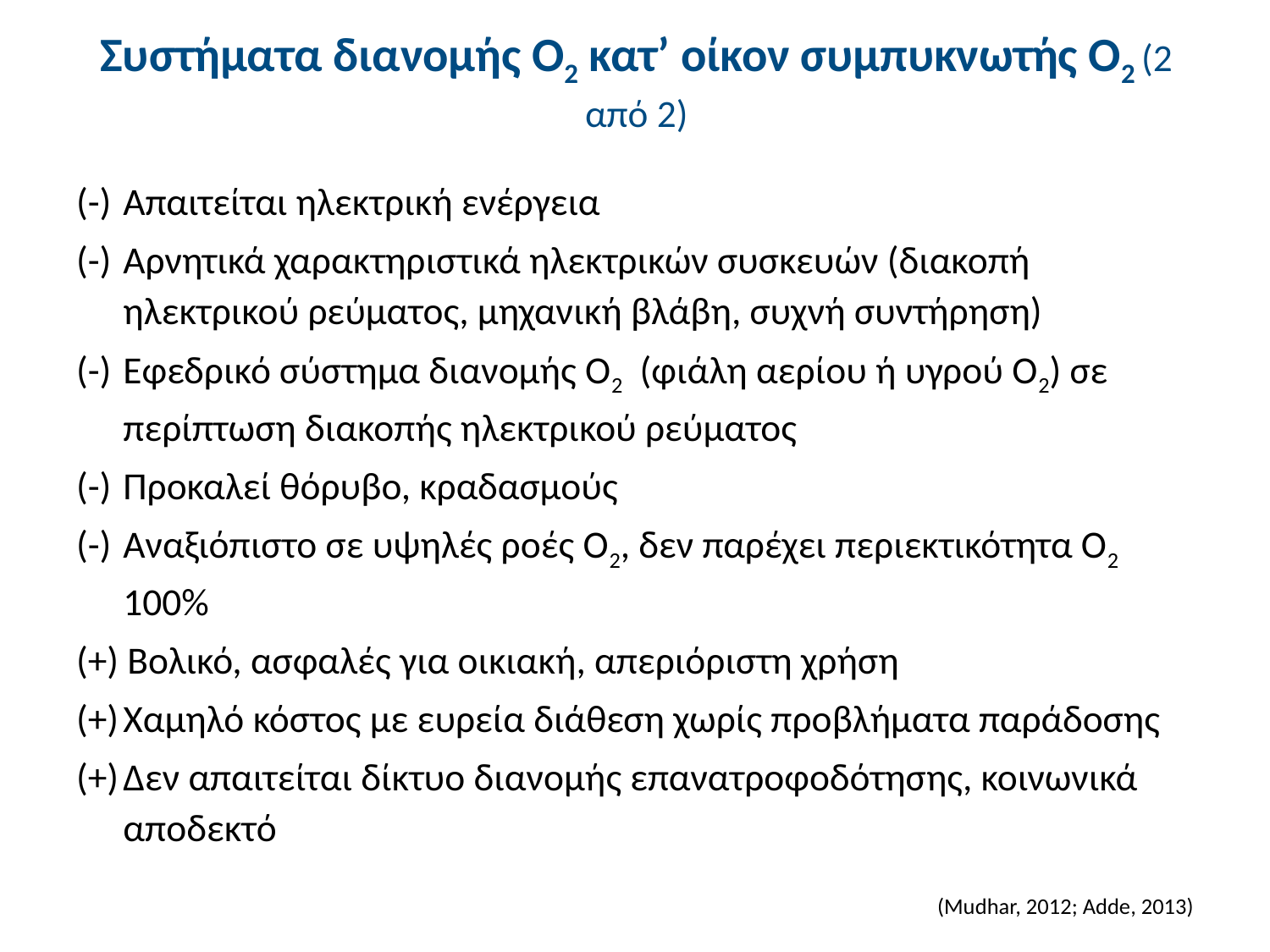

# Συστήματα διανομής Ο2 κατ’ οίκον συμπυκνωτής Ο2 (2 από 2)
(-)	Απαιτείται ηλεκτρική ενέργεια
(-)	Αρνητικά χαρακτηριστικά ηλεκτρικών συσκευών (διακοπή ηλεκτρικού ρεύματος, μηχανική βλάβη, συχνή συντήρηση)
(-)	Εφεδρικό σύστημα διανομής Ο2  (φιάλη αερίου ή υγρού Ο2) σε περίπτωση διακοπής ηλεκτρικού ρεύματος
(-)	Προκαλεί θόρυβο, κραδασμούς
(-)	Αναξιόπιστο σε υψηλές ροές Ο2, δεν παρέχει περιεκτικότητα Ο2 100%
(+) Βολικό, ασφαλές για οικιακή, απεριόριστη χρήση
(+)	Χαμηλό κόστος με ευρεία διάθεση χωρίς προβλήματα παράδοσης
(+)	Δεν απαιτείται δίκτυο διανομής επανατροφοδότησης, κοινωνικά αποδεκτό

(Mudhar, 2012; Adde, 2013)